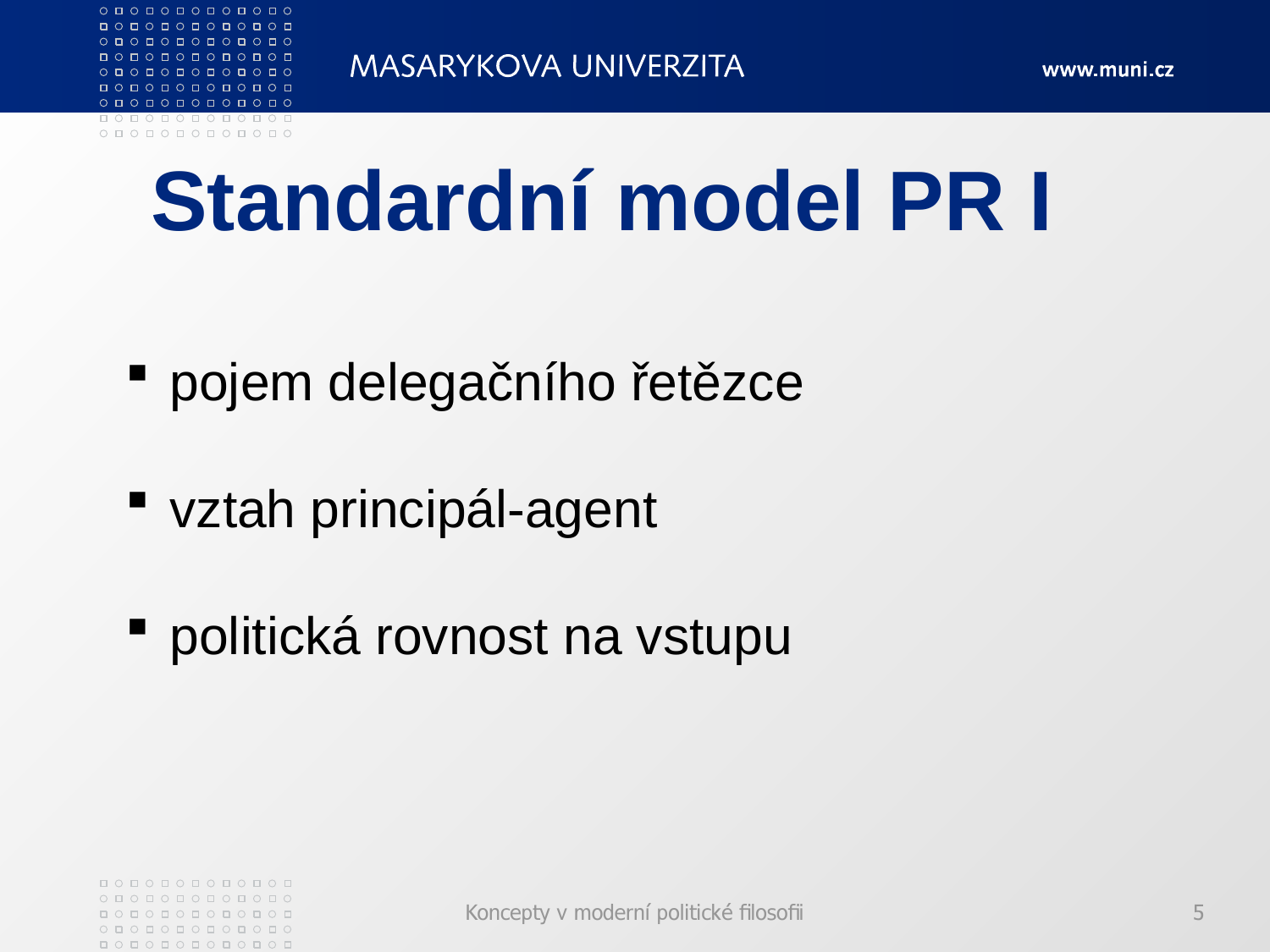

# Standardní model PR I
 pojem delegačního řetězce

 vztah principál-agent

 politická rovnost na vstupu
Koncepty v moderní politické filosofii
5